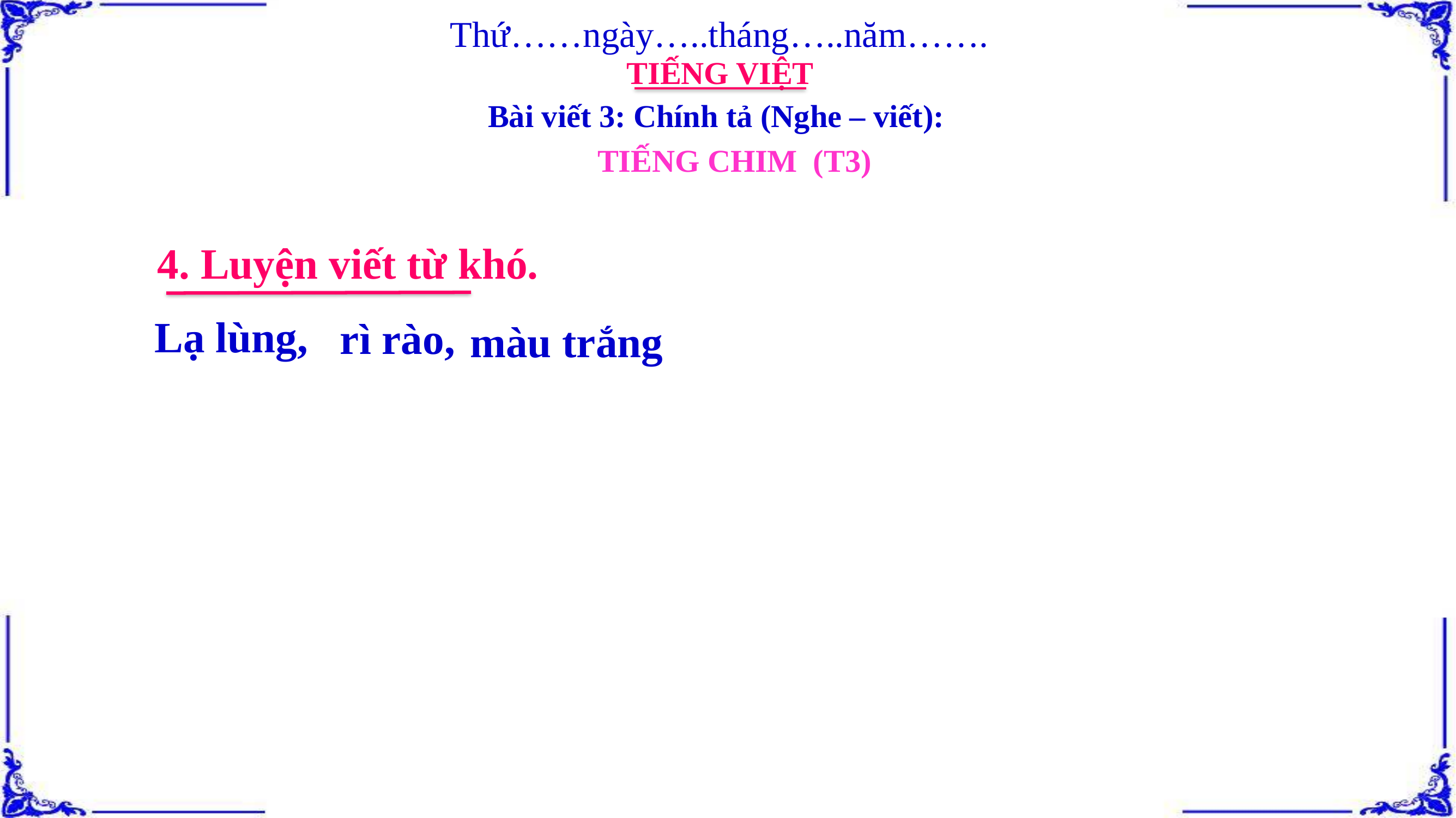

Thứ……ngày…..tháng…..năm…….
TIẾNG VIỆT
Bài viết 3: Chính tả (Nghe – viết):
TIẾNG CHIM  (T3)
4. Luyện viết từ khó.
Lạ lùng,
 rì rào,
màu trắng